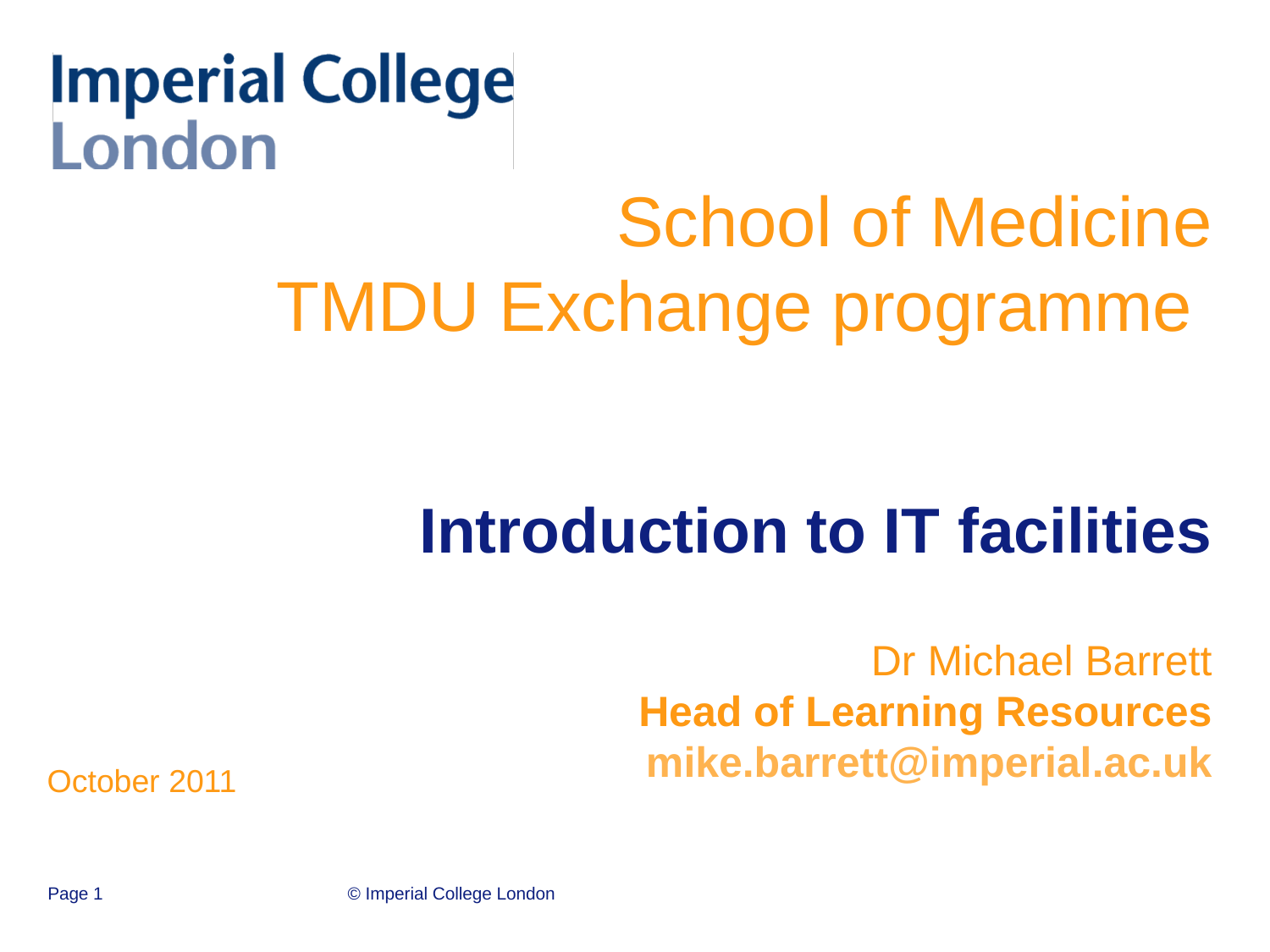

# School of Medicine TMDU Exchange programme Introduction to IT facilities Dr Michael Barrett Head of Learning Resources mike.barrett@imperial.ac.uk
October 2011
Page 1
© Imperial College London